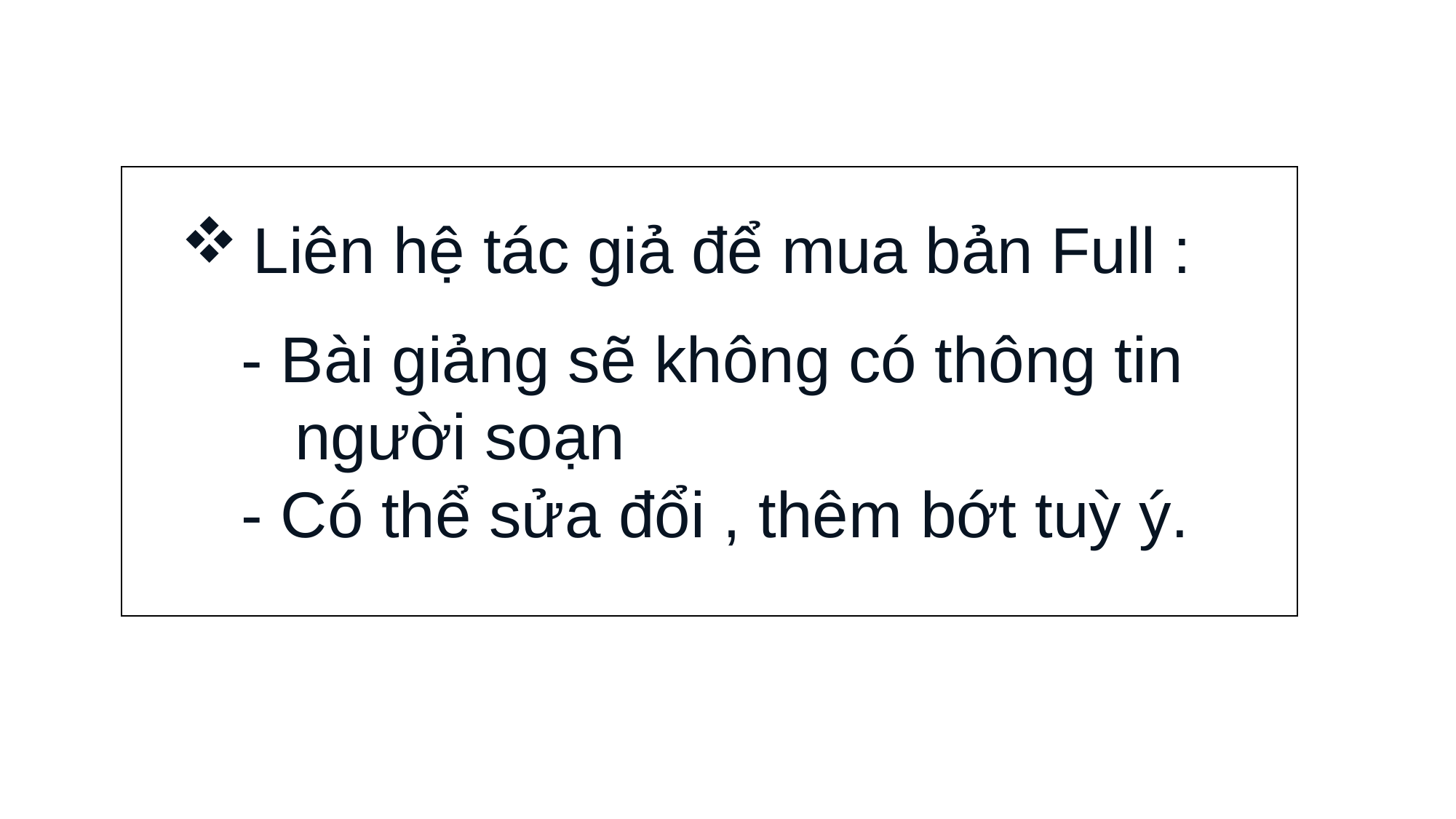

Liên hệ tác giả để mua bản Full :
- Bài giảng sẽ không có thông tin
   người soạn
- Có thể sửa đổi , thêm bớt tuỳ ý.